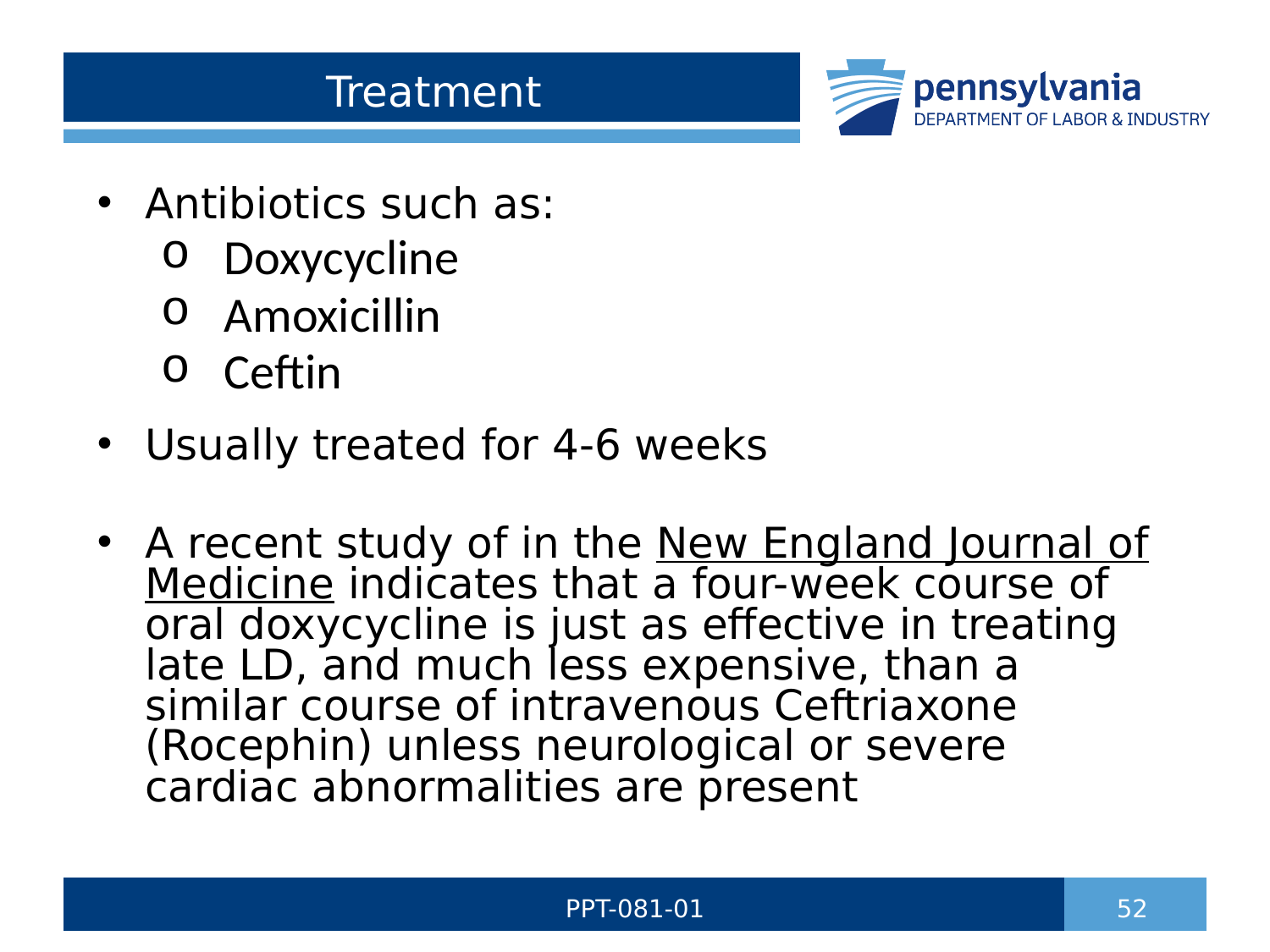

# Treatment
Antibiotics such as:
Doxycycline
Amoxicillin
Ceftin

Usually treated for 4-6 weeks

A recent study of in the New England Journal of Medicine indicates that a four-week course of oral doxycycline is just as effective in treating late LD, and much less expensive, than a similar course of intravenous Ceftriaxone (Rocephin) unless neurological or severe cardiac abnormalities are present
PPT-081-01
52